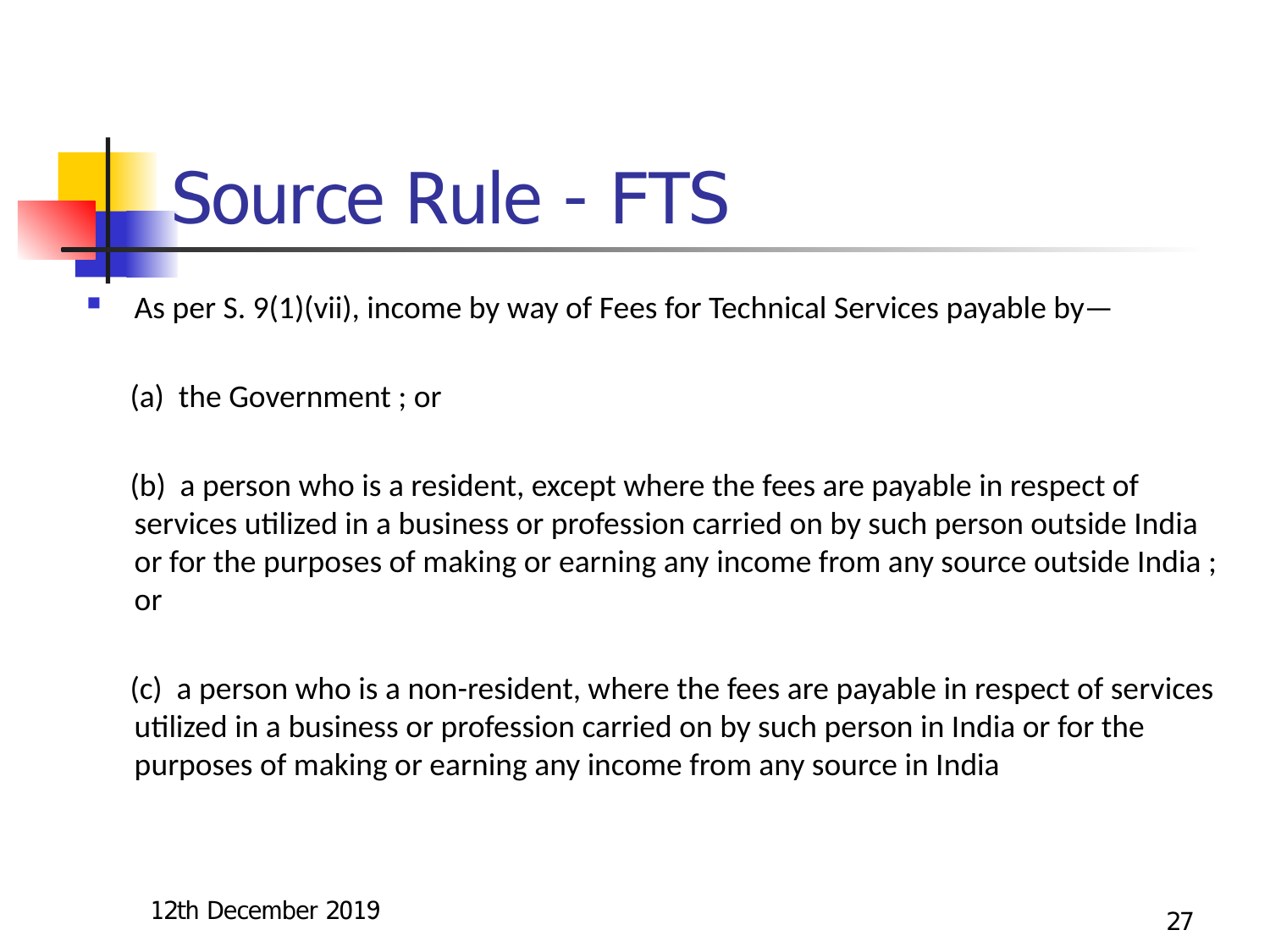

# Source Rule - FTS
As per S. 9(1)(vii), income by way of Fees for Technical Services payable by—

      (a)  the Government ; or

      (b)  a person who is a resident, except where the fees are payable in respect of services utilized in a business or profession carried on by such person outside India or for the purposes of making or earning any income from any source outside India ; or

      (c)  a person who is a non-resident, where the fees are payable in respect of services utilized in a business or profession carried on by such person in India or for the purposes of making or earning any income from any source in India

12th December 2019
27